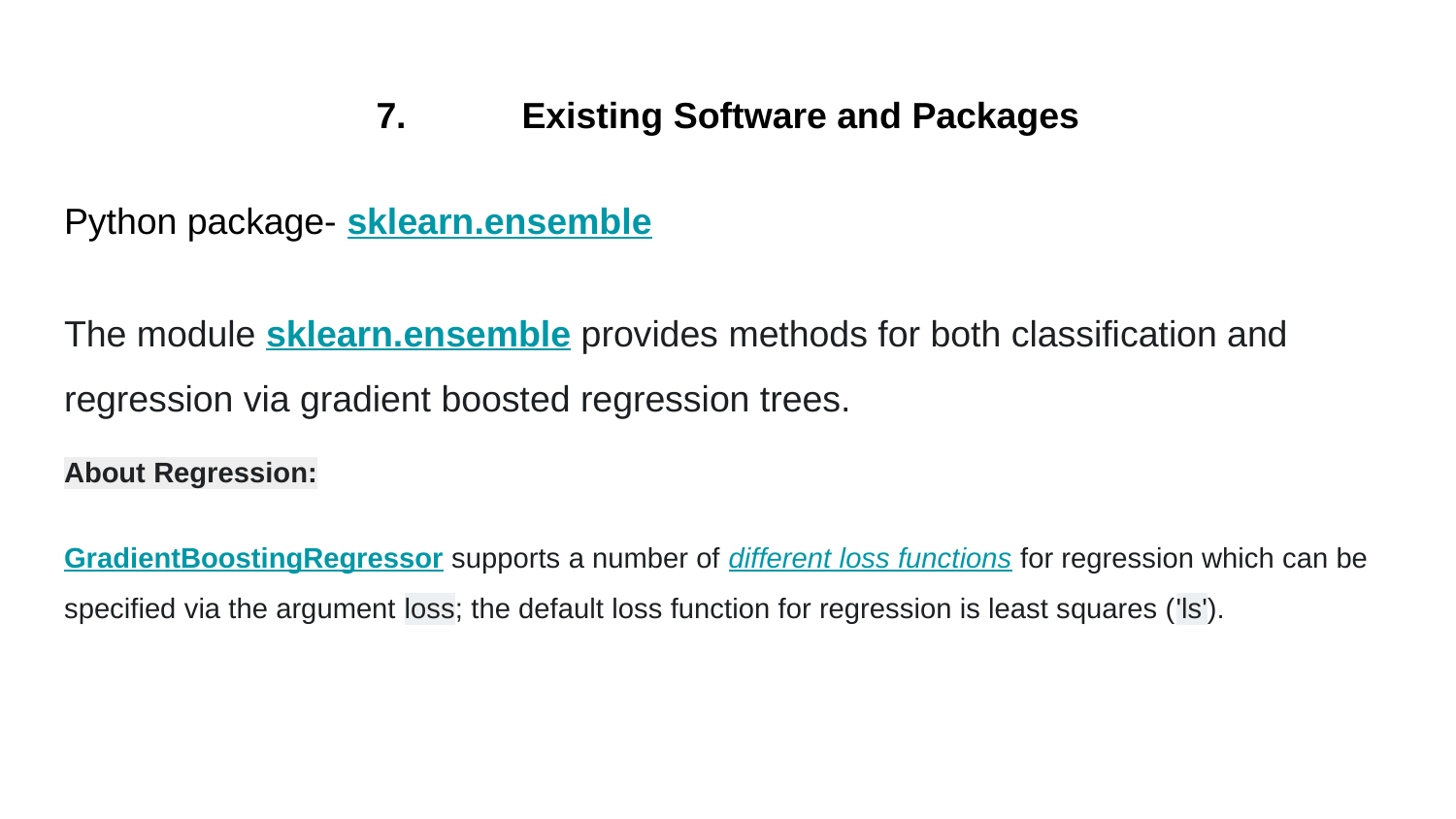

# 7.	Existing Software and Packages

Python package- sklearn.ensemble
The module sklearn.ensemble provides methods for both classification and regression via gradient boosted regression trees.
About Regression:
GradientBoostingRegressor supports a number of different loss functions for regression which can be specified via the argument loss; the default loss function for regression is least squares ('ls').